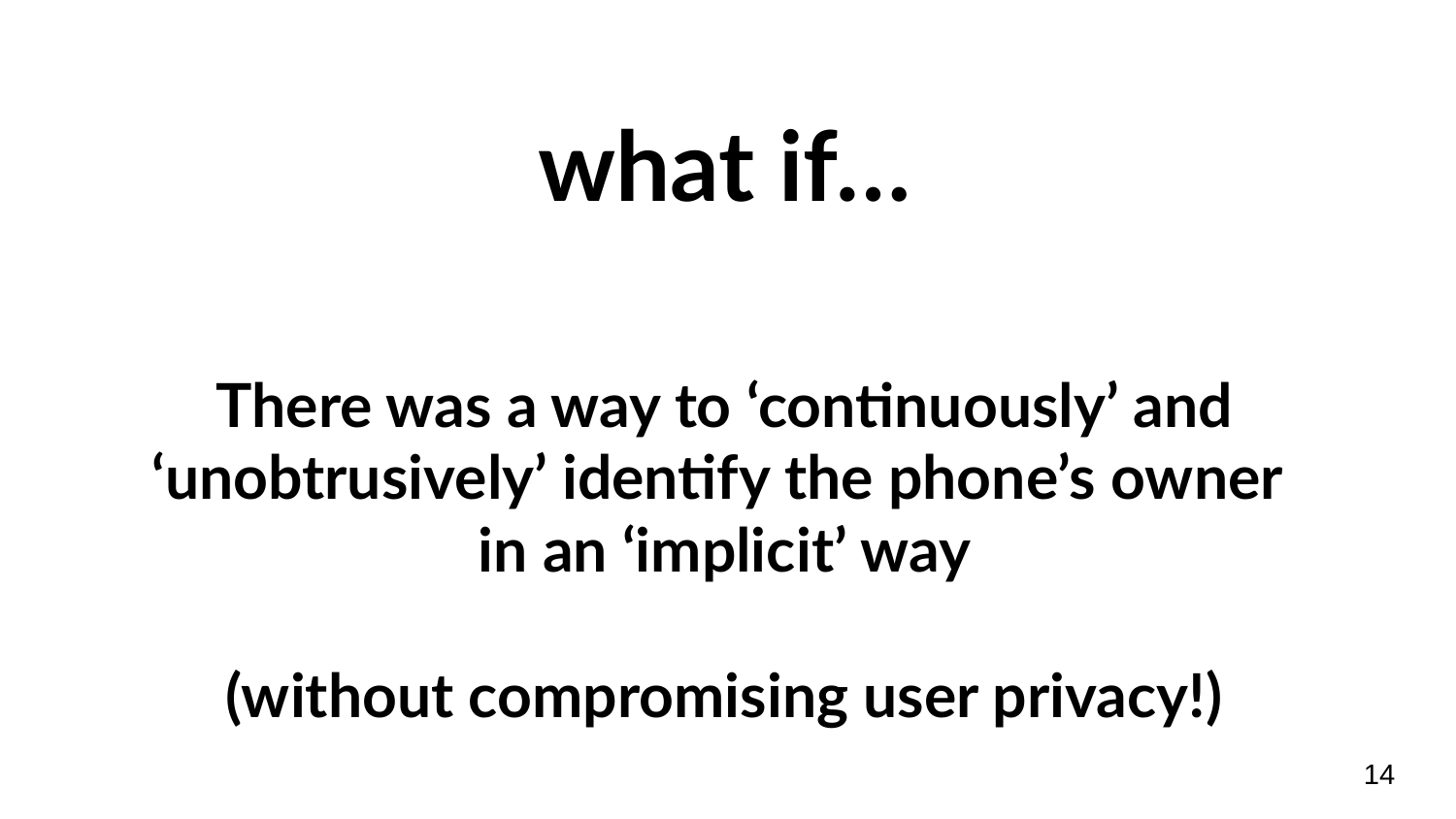

what if…

There was a way to ‘continuously’ and ‘unobtrusively’ identify the phone’s owner
in an ‘implicit’ way

(without compromising user privacy!)
14